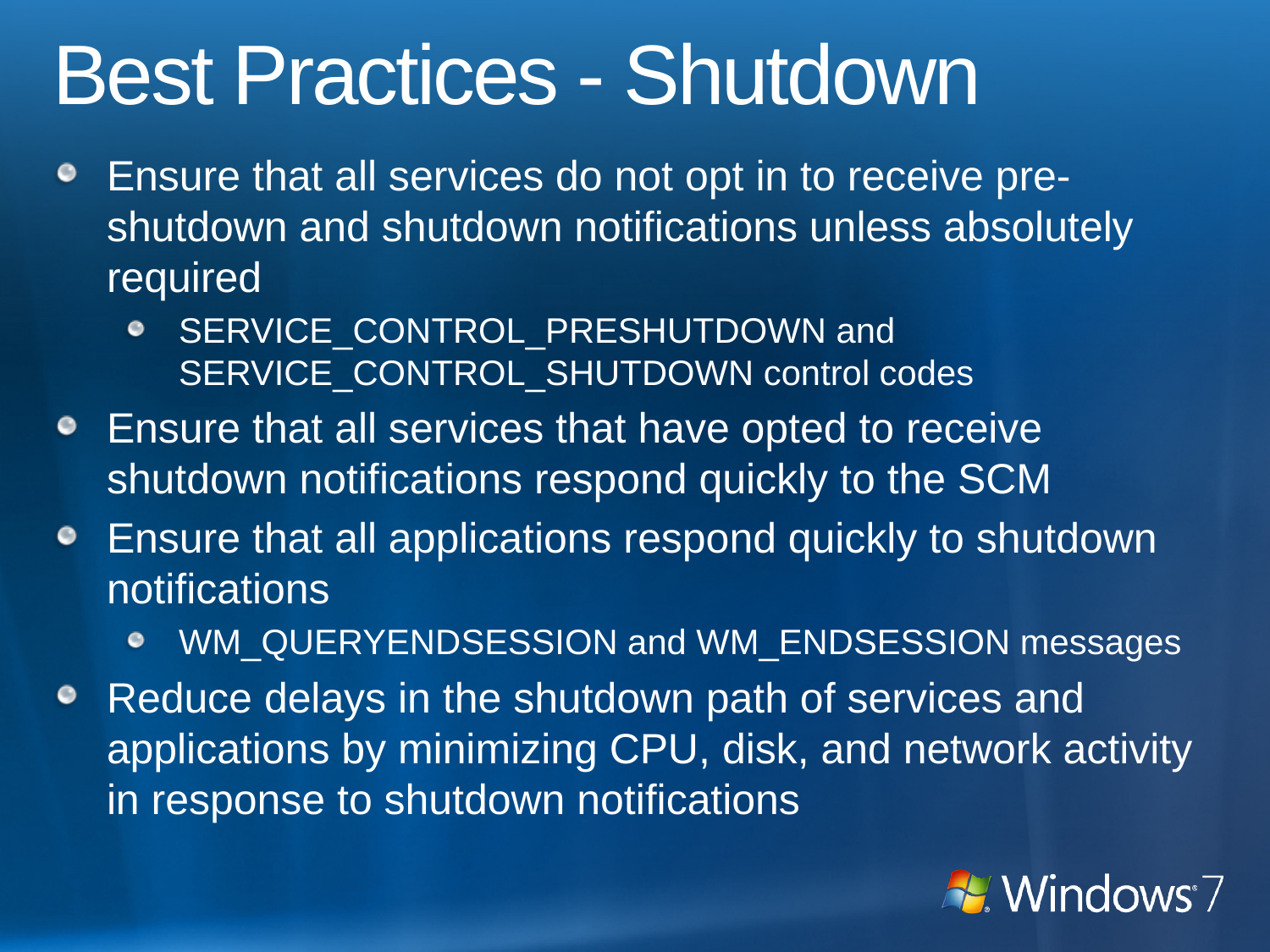

# Best Practices - Shutdown
Ensure that all services do not opt in to receive pre-shutdown and shutdown notifications unless absolutely required
SERVICE_CONTROL_PRESHUTDOWN and SERVICE_CONTROL_SHUTDOWN control codes
Ensure that all services that have opted to receive shutdown notifications respond quickly to the SCM
Ensure that all applications respond quickly to shutdown notifications
WM_QUERYENDSESSION and WM_ENDSESSION messages
Reduce delays in the shutdown path of services and applications by minimizing CPU, disk, and network activity in response to shutdown notifications